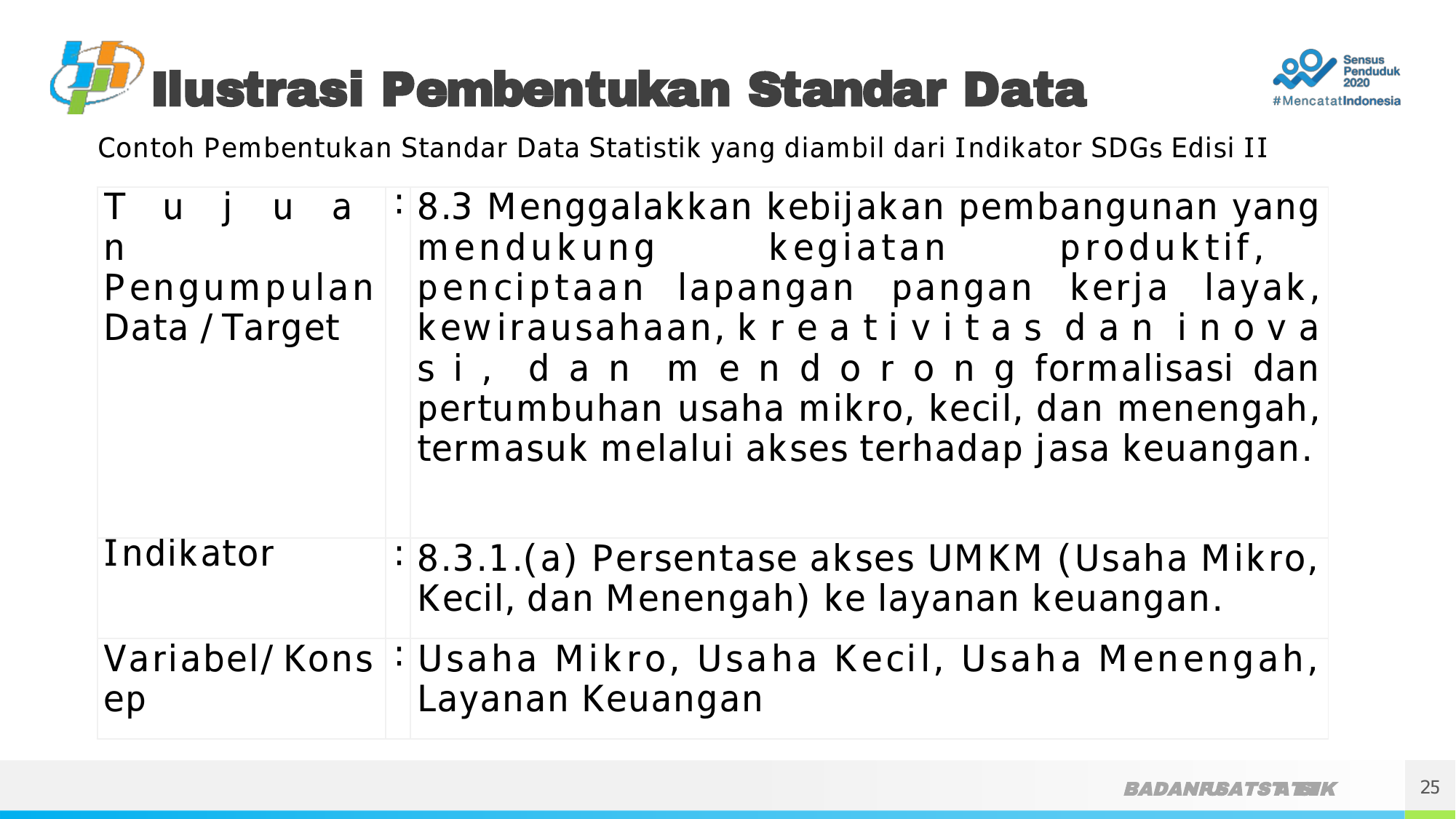

# Ilustrasi Pembentukan Standar Data
Contoh Pembentukan Standar Data Statistik yang diambil dari Indikator SDGs Edisi II
| T u j u a n Pengumpulan Data /Target | : | 8.3 Menggalakkan kebijakan pembangunan yang mendukung kegiatan produktif, penciptaan lapangan pangan kerja layak, kewirausahaan, k r e a t i v i t a s d a n i n o v a s i , d a n m e n d o r o n g formalisasi dan pertumbuhan usaha mikro, kecil, dan menengah, termasuk melalui akses terhadap jasa keuangan. |
| --- | --- | --- |
| Indikator | : | 8.3.1.(a) Persentase akses UMKM (Usaha Mikro, Kecil, dan Menengah) ke layanan keuangan. |
| Variabel/Kons ep | : | Usaha Mikro, Usaha Kecil, Usaha Menengah, Layanan Keuangan |

25
BADANPUSATSTATISTIK